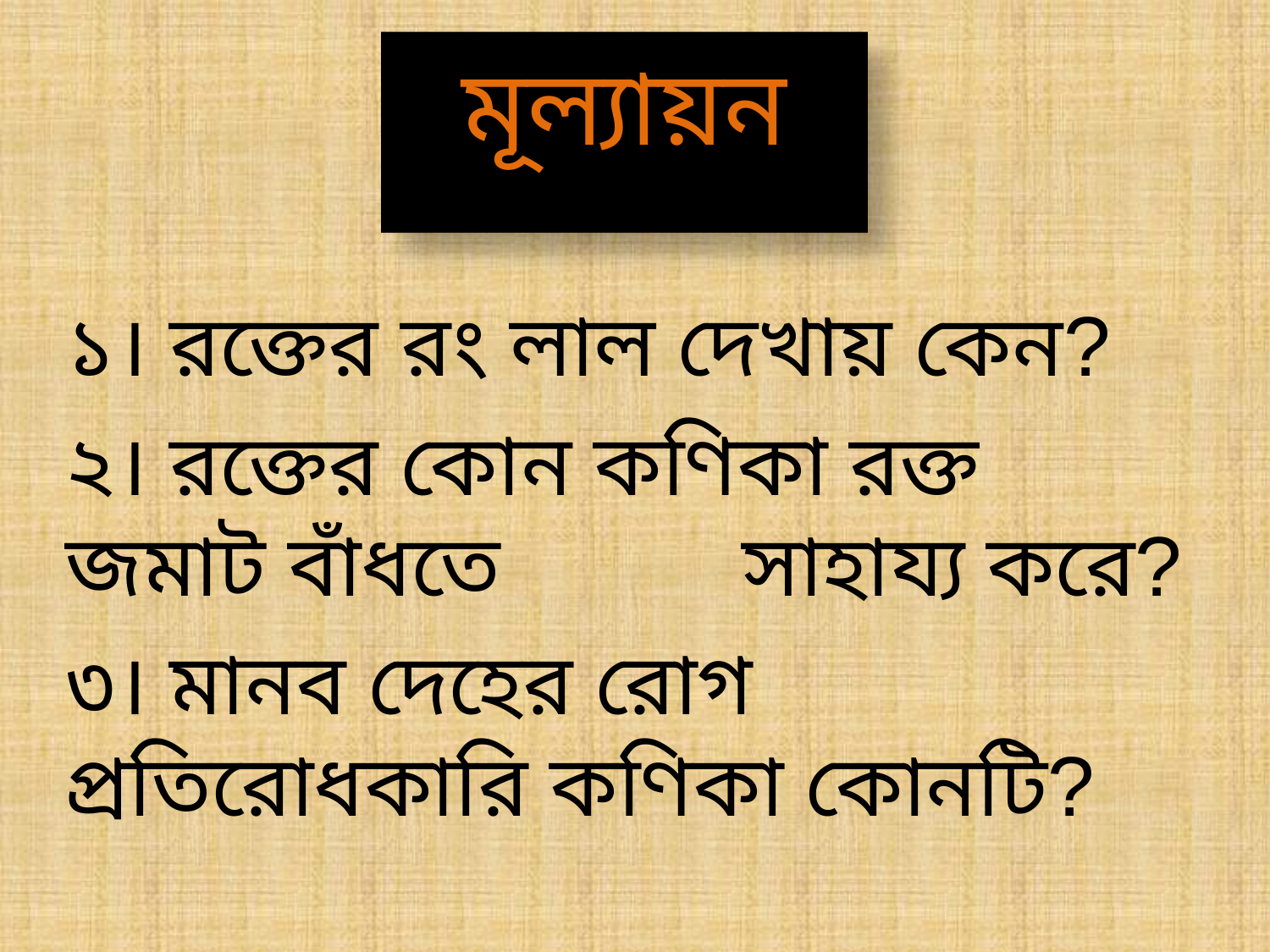

মূল্যায়ন
১। রক্তের রং লাল দেখায় কেন?
২। রক্তের কোন কণিকা রক্ত জমাট বাঁধতে           সাহায্য করে?
৩। মানব দেহের রোগ প্রতিরোধকারি কণিকা কোনটি?